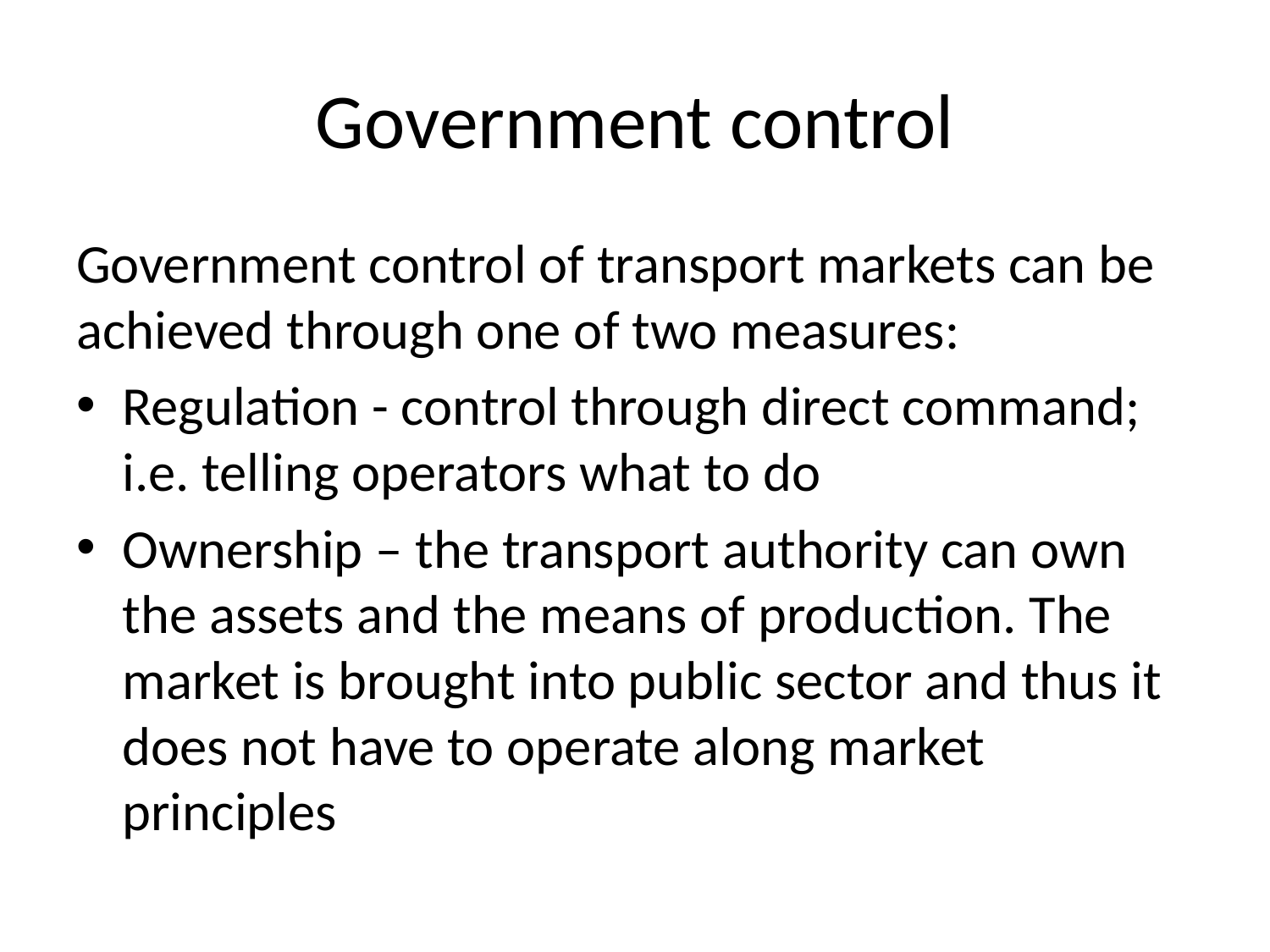

# Government control
Government control of transport markets can be achieved through one of two measures:
Regulation - control through direct command; i.e. telling operators what to do
Ownership – the transport authority can own the assets and the means of production. The market is brought into public sector and thus it does not have to operate along market principles